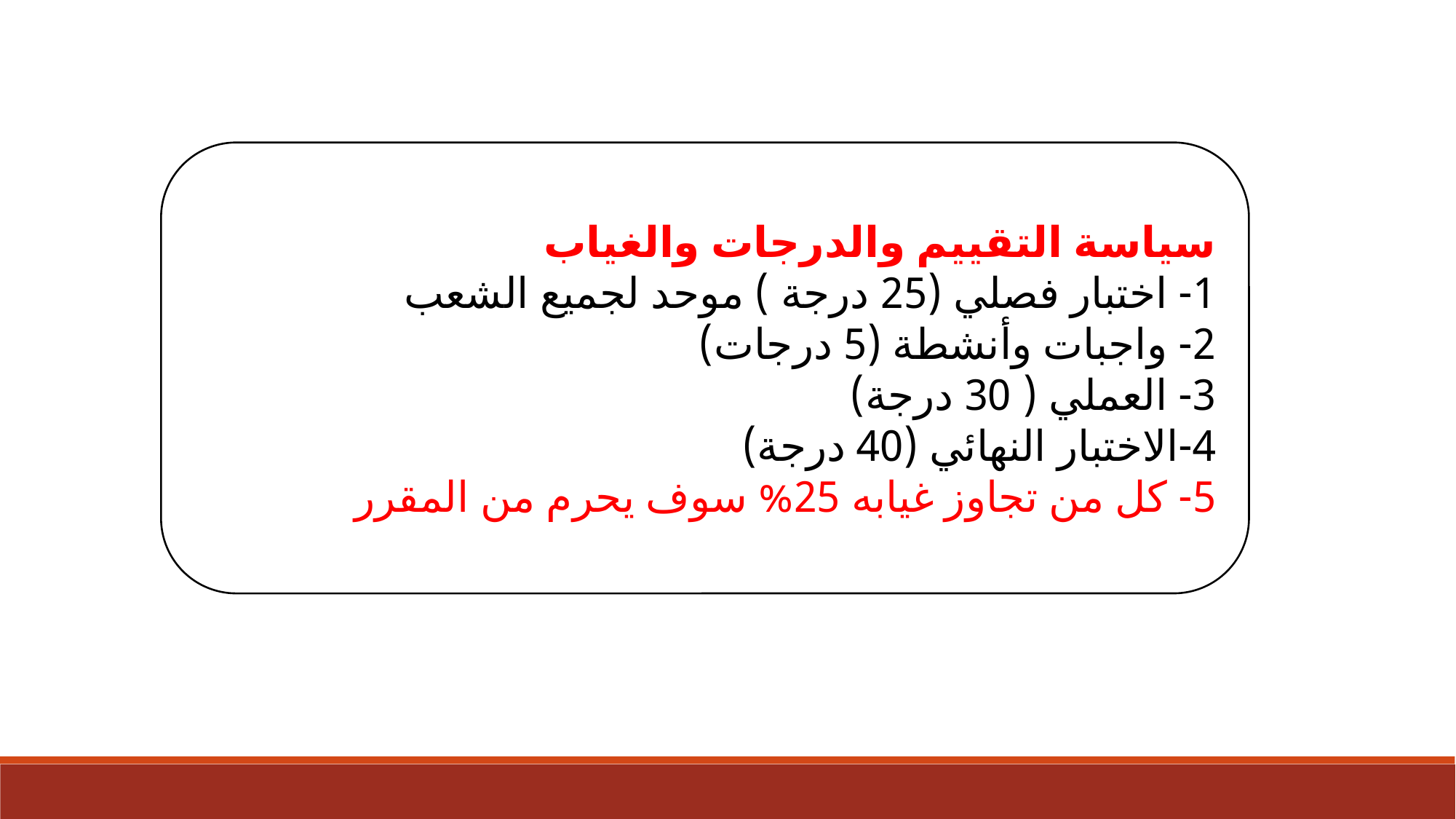

سياسة التقييم والدرجات والغياب
1- اختبار فصلي (25 درجة ) موحد لجميع الشعب
2- واجبات وأنشطة (5 درجات)
3- العملي ( 30 درجة)
4-الاختبار النهائي (40 درجة)
5- كل من تجاوز غيابه 25% سوف يحرم من المقرر